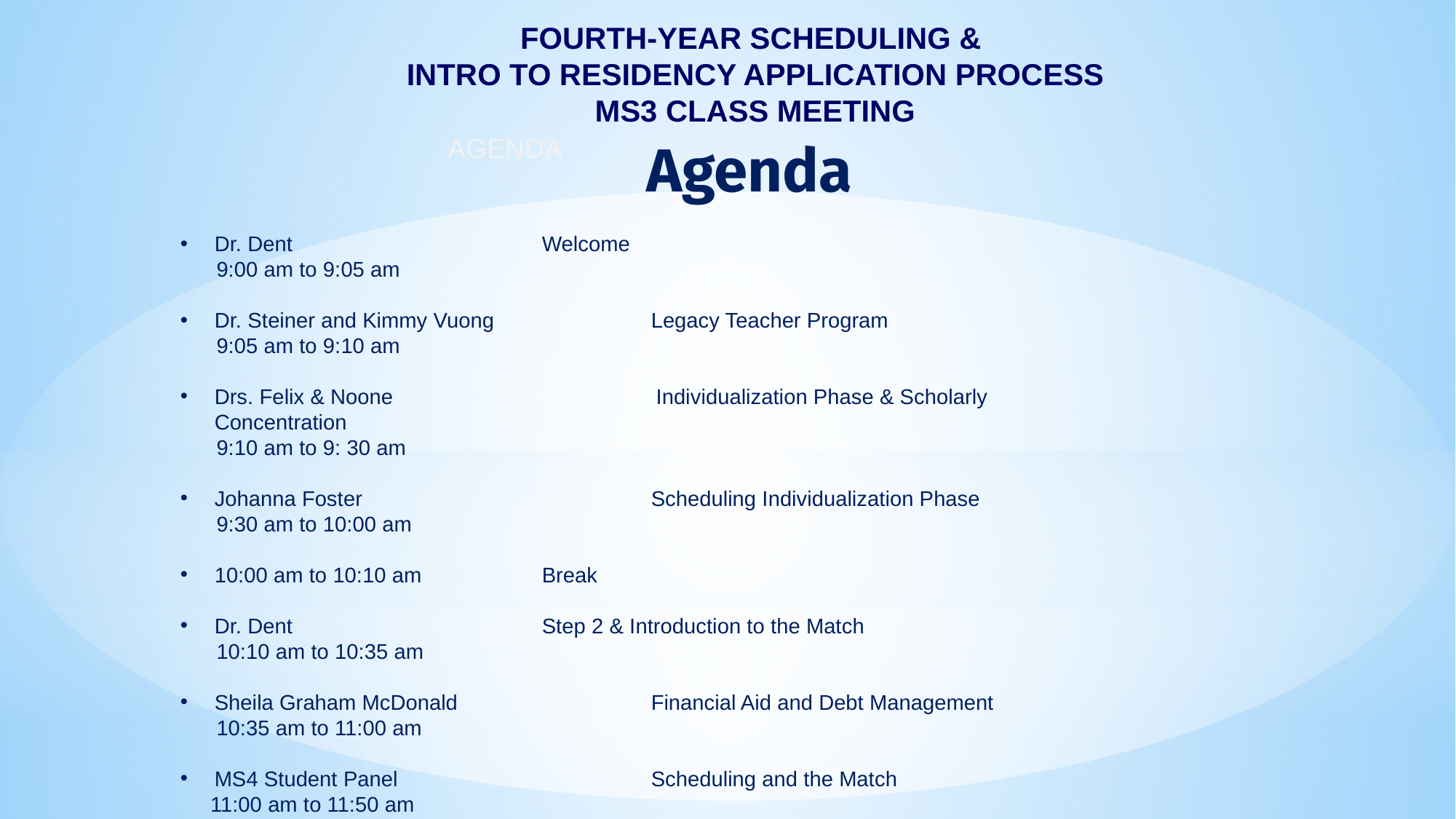

FOURTH-YEAR SCHEDULING &
INTRO TO RESIDENCY APPLICATION PROCESS
MS3 CLASS MEETING
AGENDA

# Agenda

Dr. Dent			Welcome
      9:00 am to 9:05 am

Dr. Steiner and Kimmy Vuong		Legacy Teacher Program
      9:05 am to 9:10 am

Drs. Felix & Noone		                   Individualization Phase & Scholarly Concentration
      9:10 am to 9: 30 am

Johanna Foster			Scheduling Individualization Phase
      9:30 am to 10:00 am

10:00 am to 10:10 am 		Break

Dr. Dent			Step 2 & Introduction to the Match
      10:10 am to 10:35 am

Sheila Graham McDonald 		Financial Aid and Debt Management
      10:35 am to 11:00 am

MS4 Student Panel			Scheduling and the Match
     11:00 am to 11:50 am